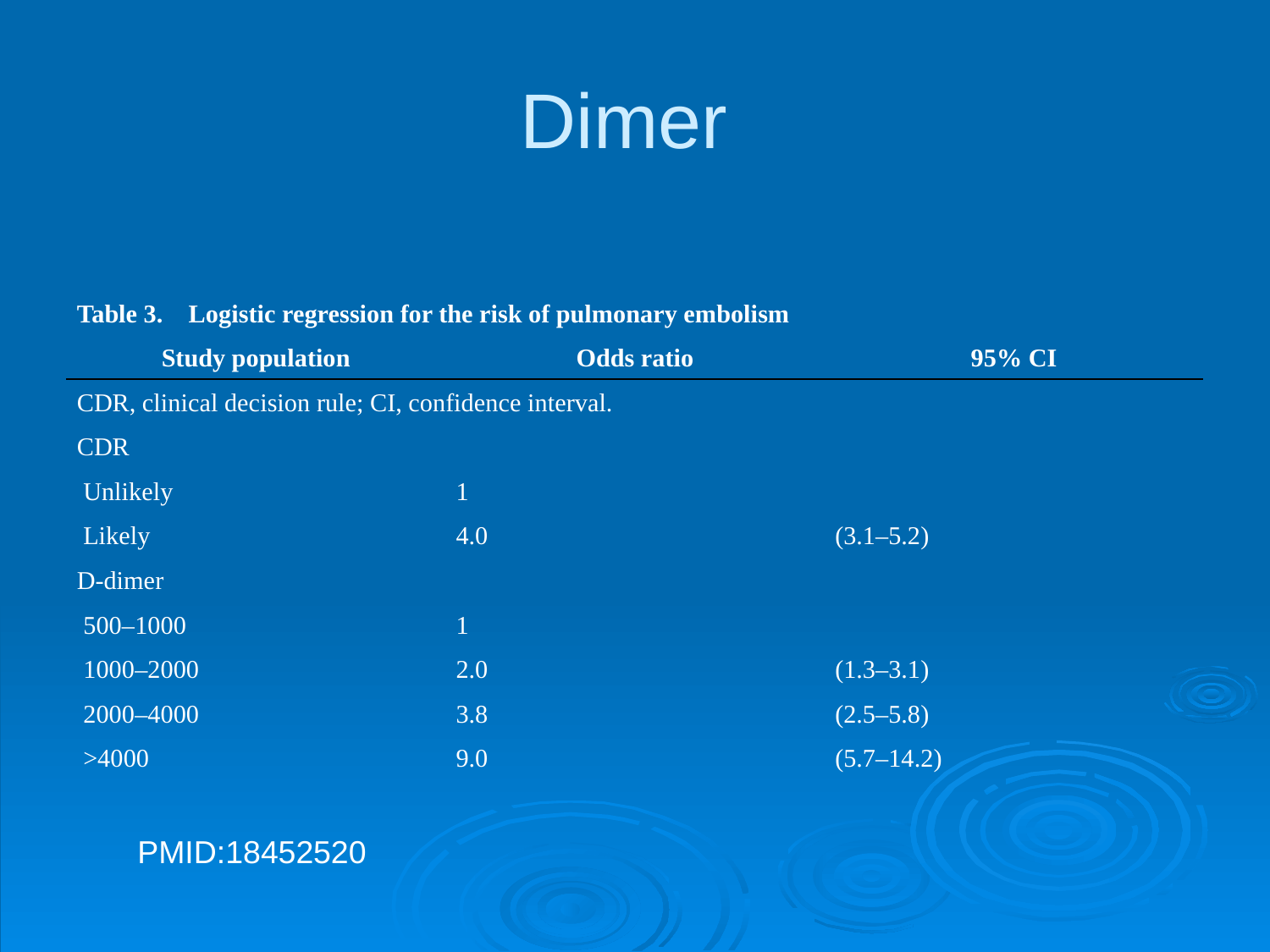

# Dimer
| Table 3.   Logistic regression for the risk of pulmonary embolism |  |  |
| --- | --- | --- |
| Study population | Odds ratio | 95% CI |
| CDR, clinical decision rule; CI, confidence interval. |  |  |
| CDR |  |  |
| Unlikely | 1 |  |
| Likely | 4.0 | (3.1–5.2) |
| D-dimer |  |  |
| 500–1000 | 1 |  |
| 1000–2000 | 2.0 | (1.3–3.1) |
| 2000–4000 | 3.8 | (2.5–5.8) |
| >4000 | 9.0 | (5.7–14.2) |
PMID:18452520